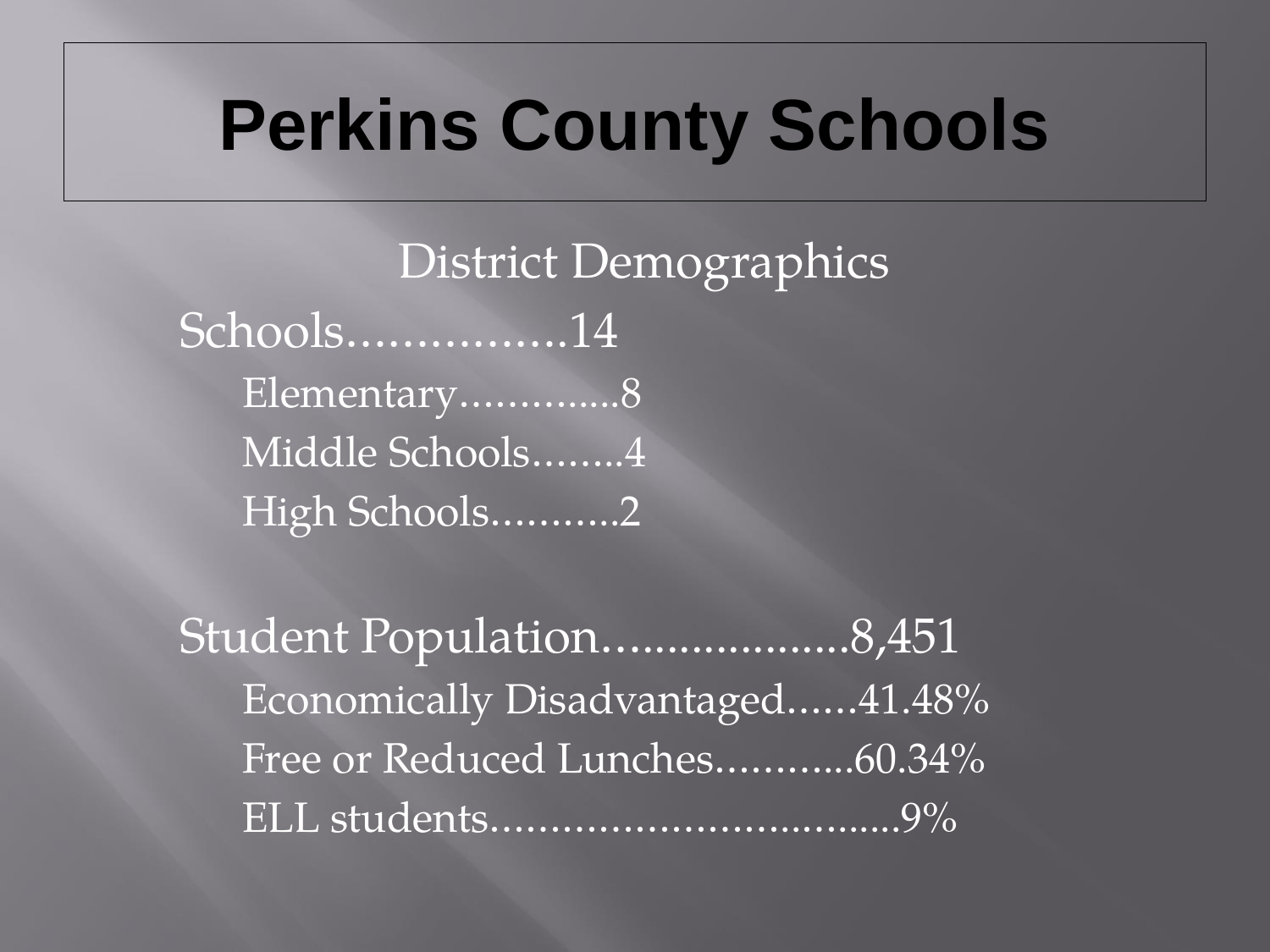

# Perkins County Schools
District Demographics
Schools…………….14
Elementary……….....8
Middle Schools……..4
High Schools………..2

Student Population….................8,451
Economically Disadvantaged……41.48%
Free or Reduced Lunches………...60.34%
ELL students……………………..…......9%